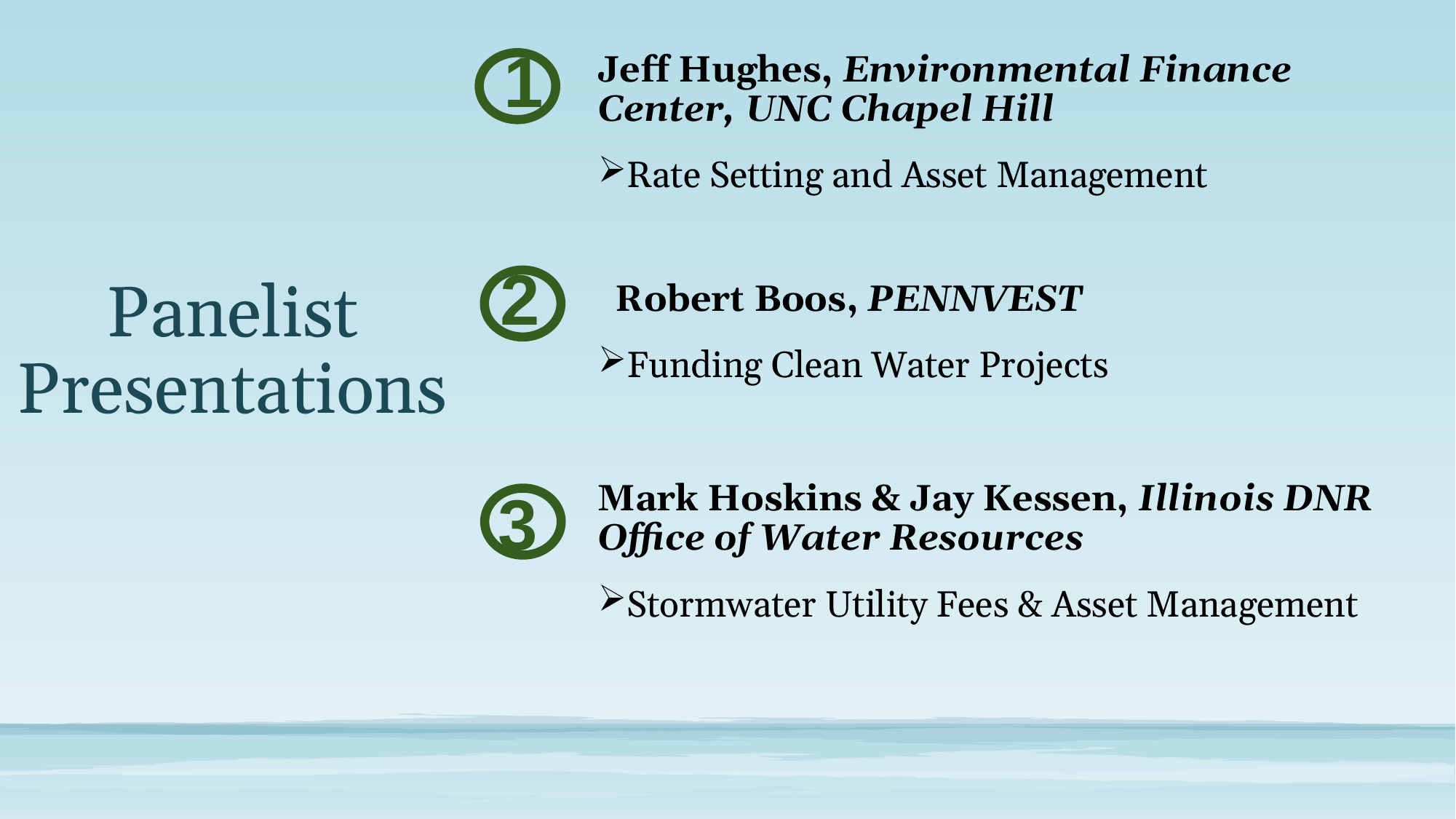

1

Jeff Hughes, Environmental Finance Center, UNC Chapel Hill
Rate Setting and Asset Management

  Robert Boos, PENNVEST
Funding Clean Water Projects

Mark Hoskins & Jay Kessen, Illinois DNR Office of Water Resources
Stormwater Utility Fees & Asset Management
# Panelist Presentations
2

3